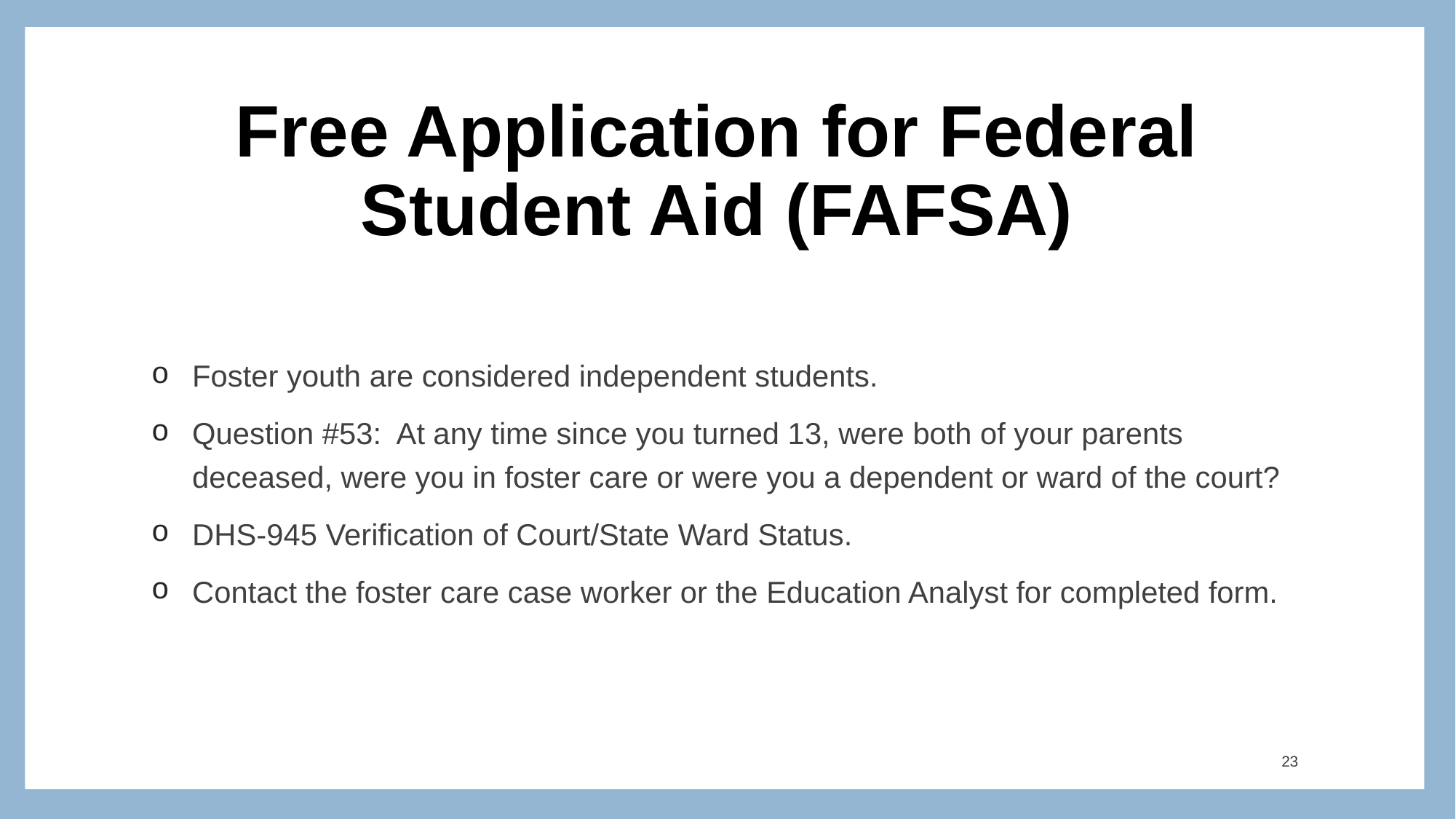

# Free Application for Federal Student Aid (FAFSA)
Foster youth are considered independent students.
Question #53:  At any time since you turned 13, were both of your parents deceased, were you in foster care or were you a dependent or ward of the court?
DHS-945 Verification of Court/State Ward Status.
Contact the foster care case worker or the Education Analyst for completed form.
23